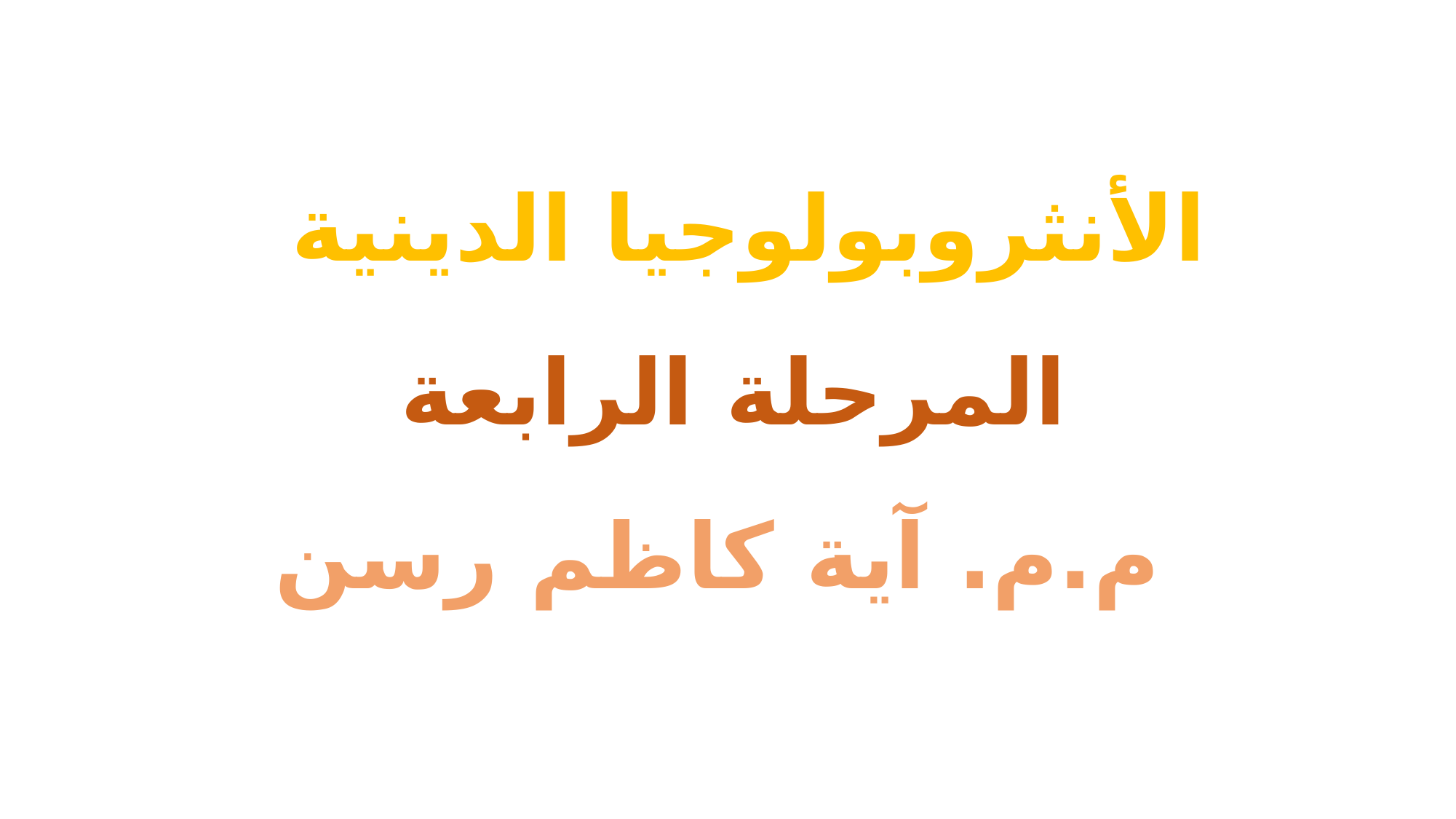

الأنثروبولوجيا الدينية
المرحلة الرابعة
م.م. آية كاظم رسن